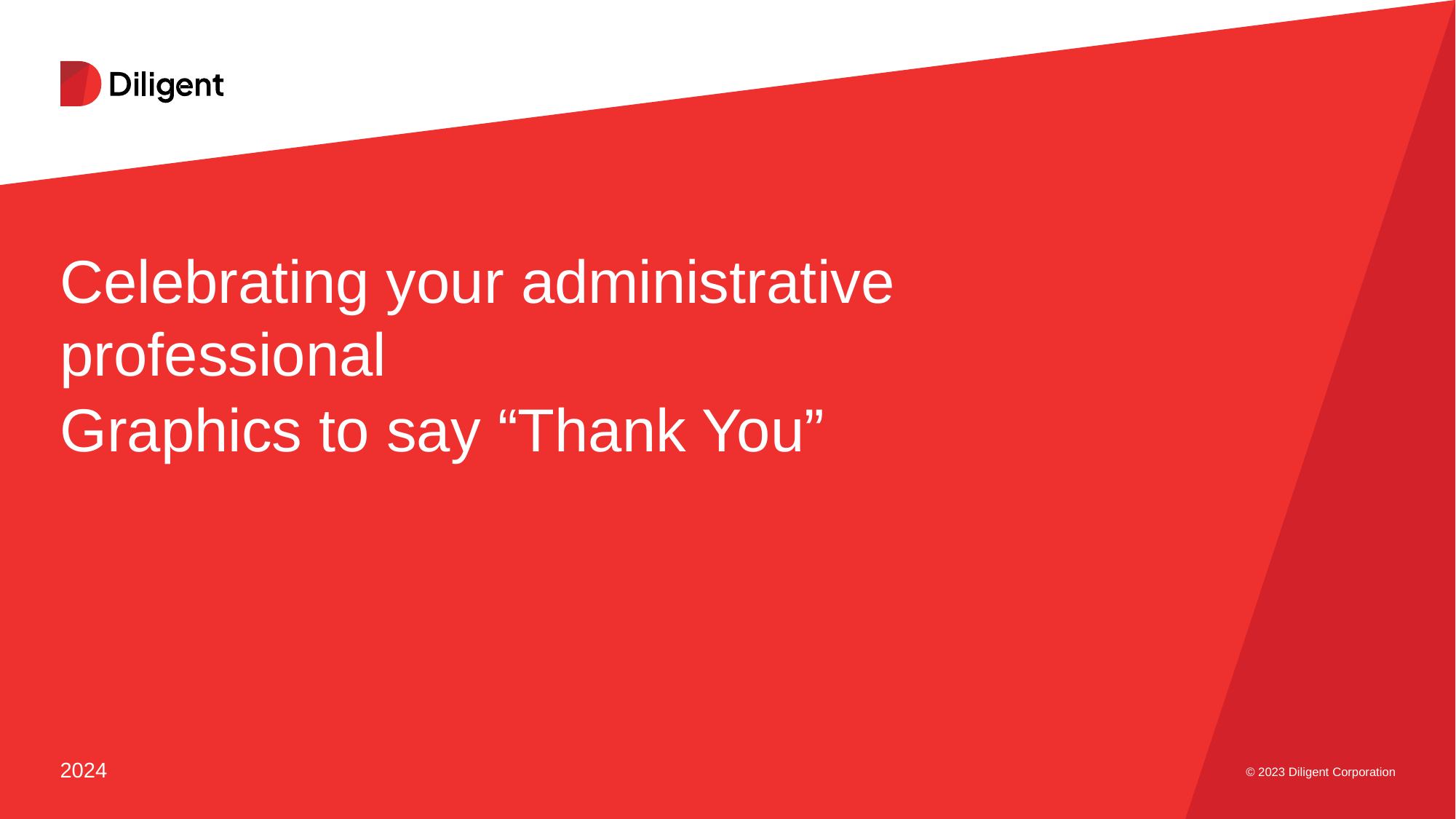

# Celebrating your administrative professional
Graphics to say “Thank You”

2024